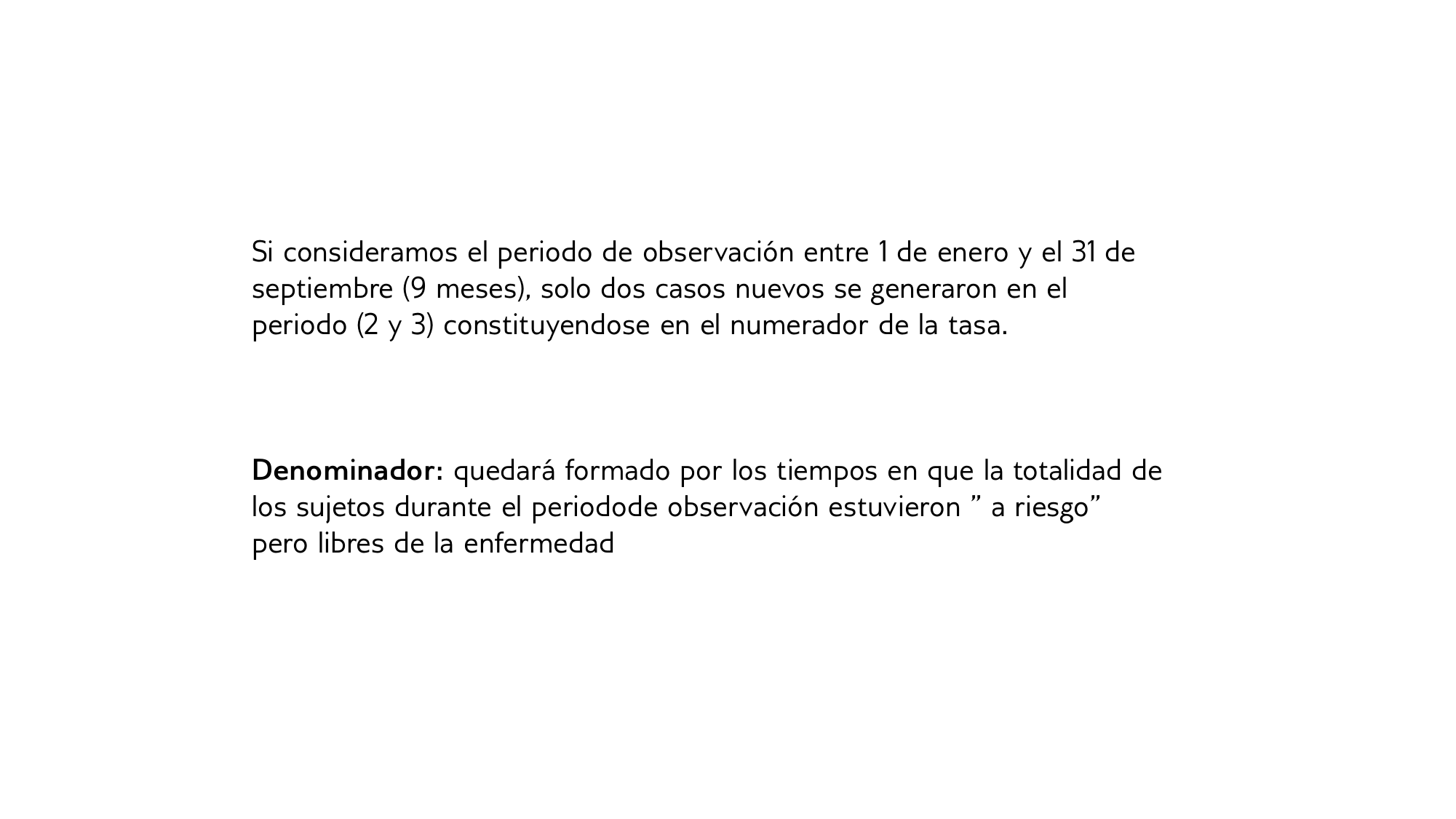

#
Si consideramos el periodo de observación entre 1 de enero y el 31 de septiembre (9 meses), solo dos casos nuevos se generaron en el periodo (2 y 3) constituyendose en el numerador de la tasa.

Denominador: quedará formado por los tiempos en que la totalidad de los sujetos durante el periodode observación estuvieron ” a riesgo” pero libres de la enfermedad